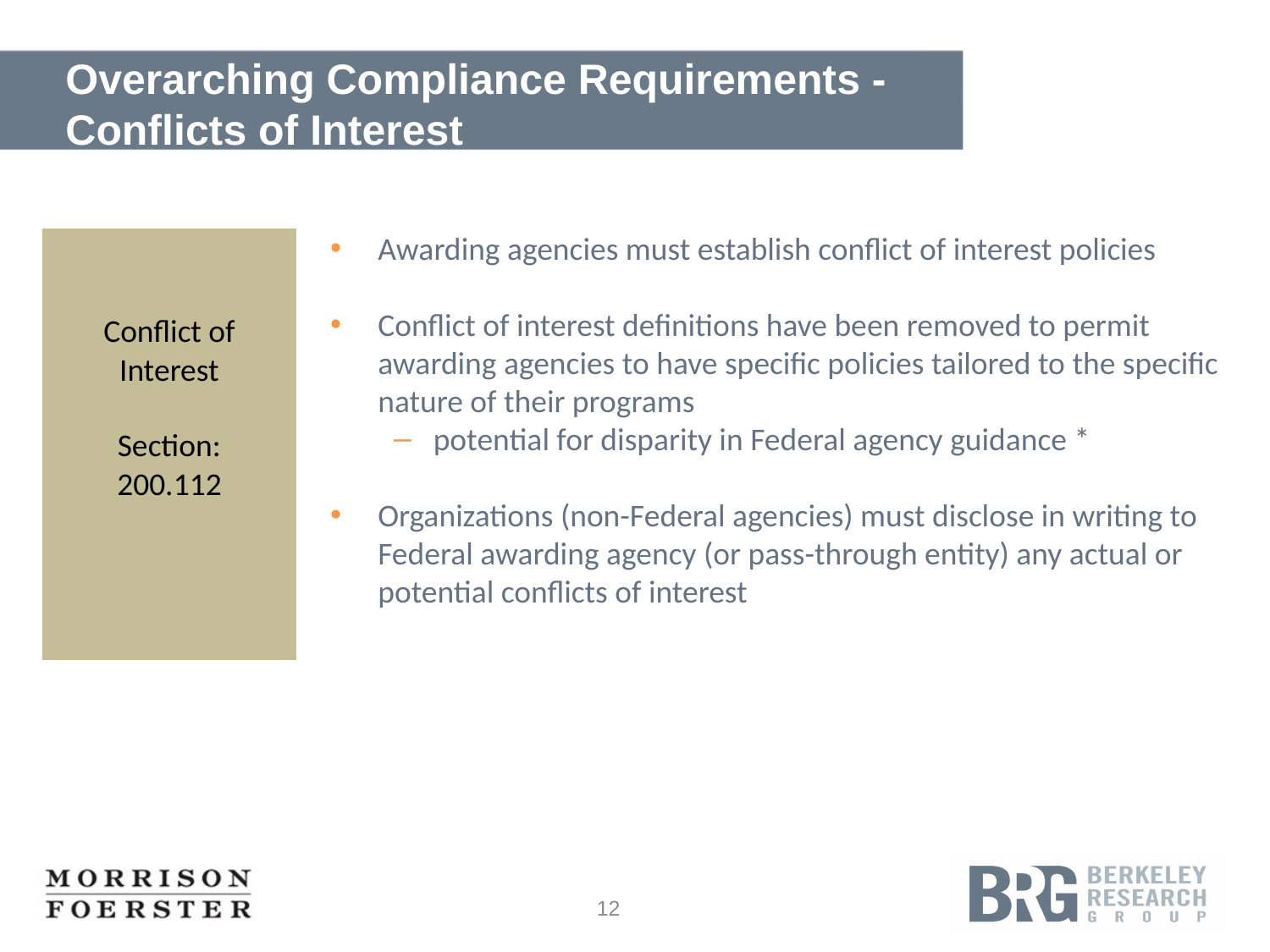

# Overarching Compliance Requirements -  Conflicts of Interest
Awarding agencies must establish conflict of interest policies

Conflict of interest definitions have been removed to permit awarding agencies to have specific policies tailored to the specific nature of their programs
potential for disparity in Federal agency guidance *

Organizations (non-Federal agencies) must disclose in writing to Federal awarding agency (or pass-through entity) any actual or potential conflicts of interest

Conflict of Interest

Section:
200.112

12